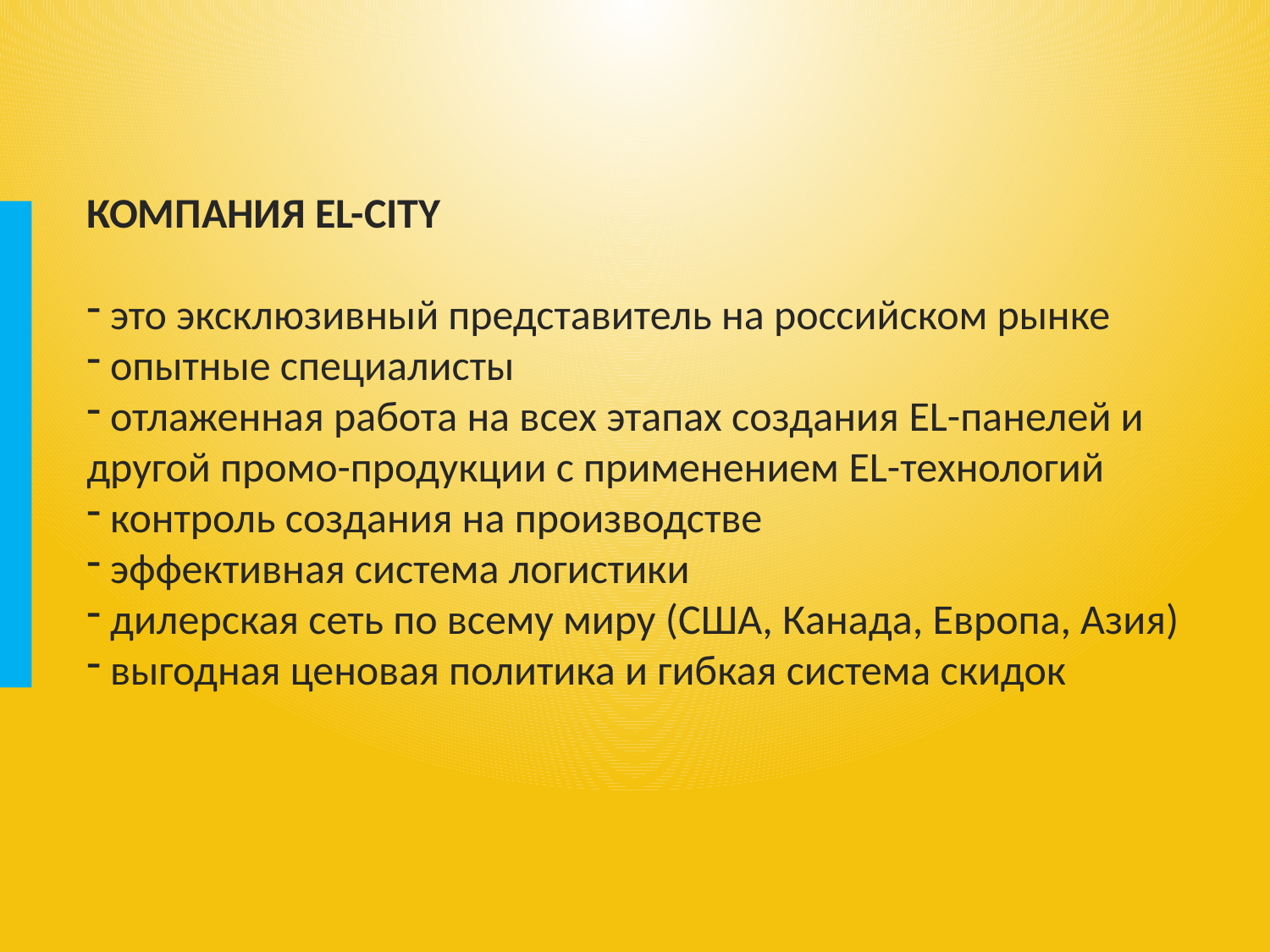

КОМПАНИЯ EL-CITY

 это эксклюзивный представитель на российском рынке
 опытные специалисты
 отлаженная работа на всех этапах создания EL-панелей и другой промо-продукции с применением EL-технологий
 контроль создания на производстве
 эффективная система логистики
 дилерская сеть по всему миру (США, Канада, Европа, Азия)
 выгодная ценовая политика и гибкая система скидок